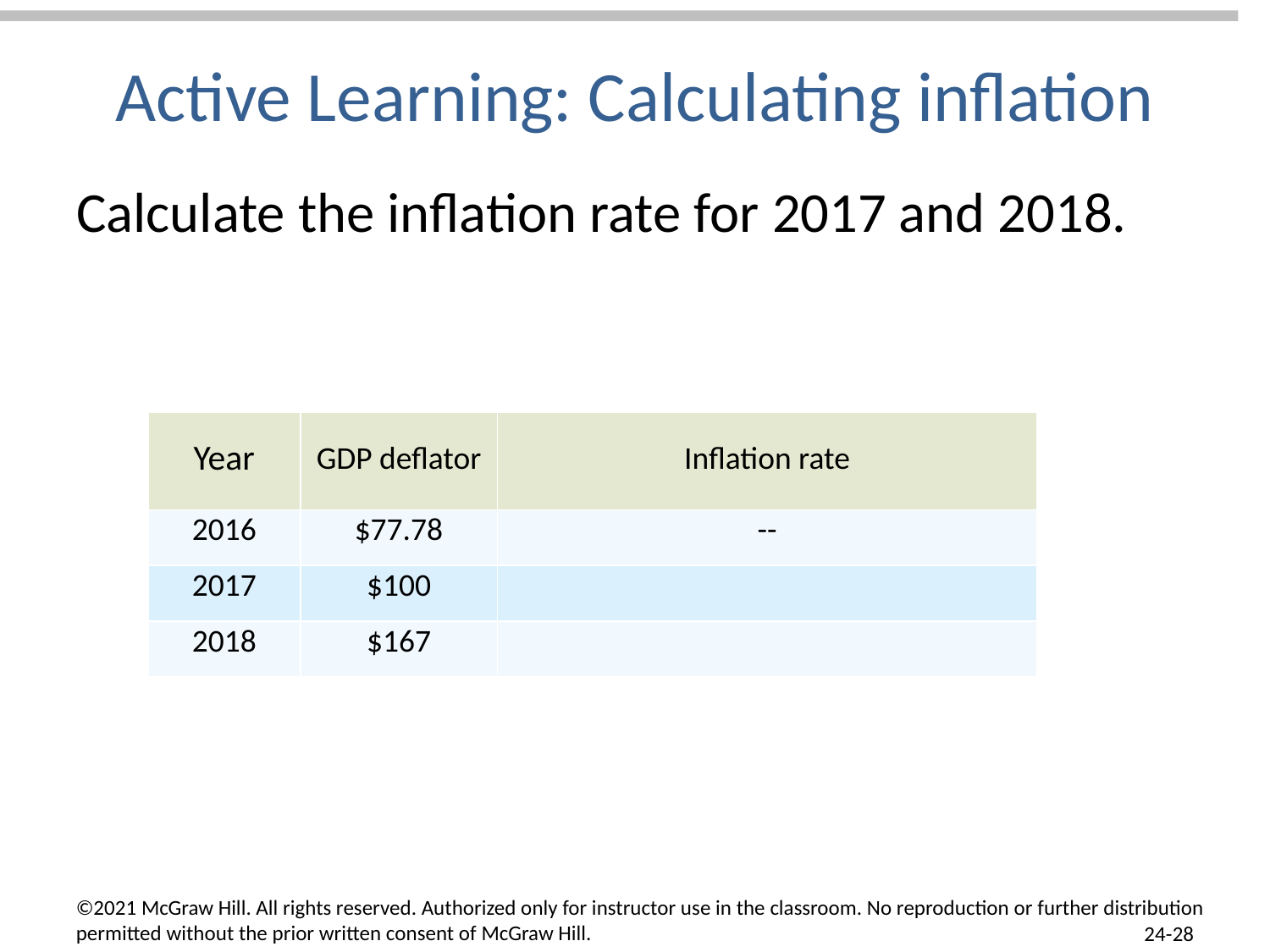

# Active Learning: Calculating inflation
Calculate the inflation rate for 2017 and 2018.
| Year | GDP deflator | Inflation rate |
| --- | --- | --- |
| 2016 | $77.78 | -- |
| 2017 | $100 |  |
| 2018 | $167 |  |